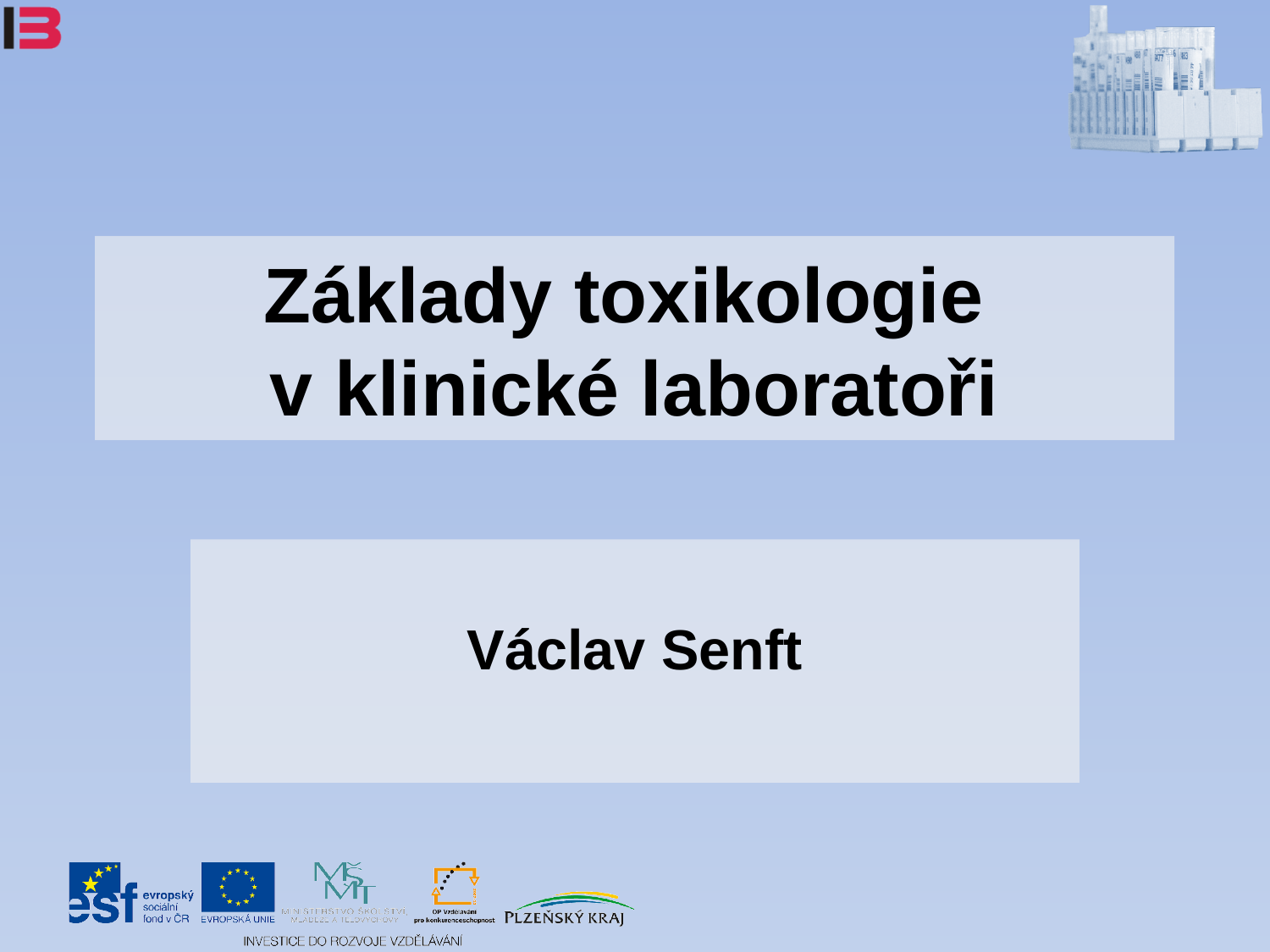

# Základy toxikologie v klinické laboratoři
Václav Senft